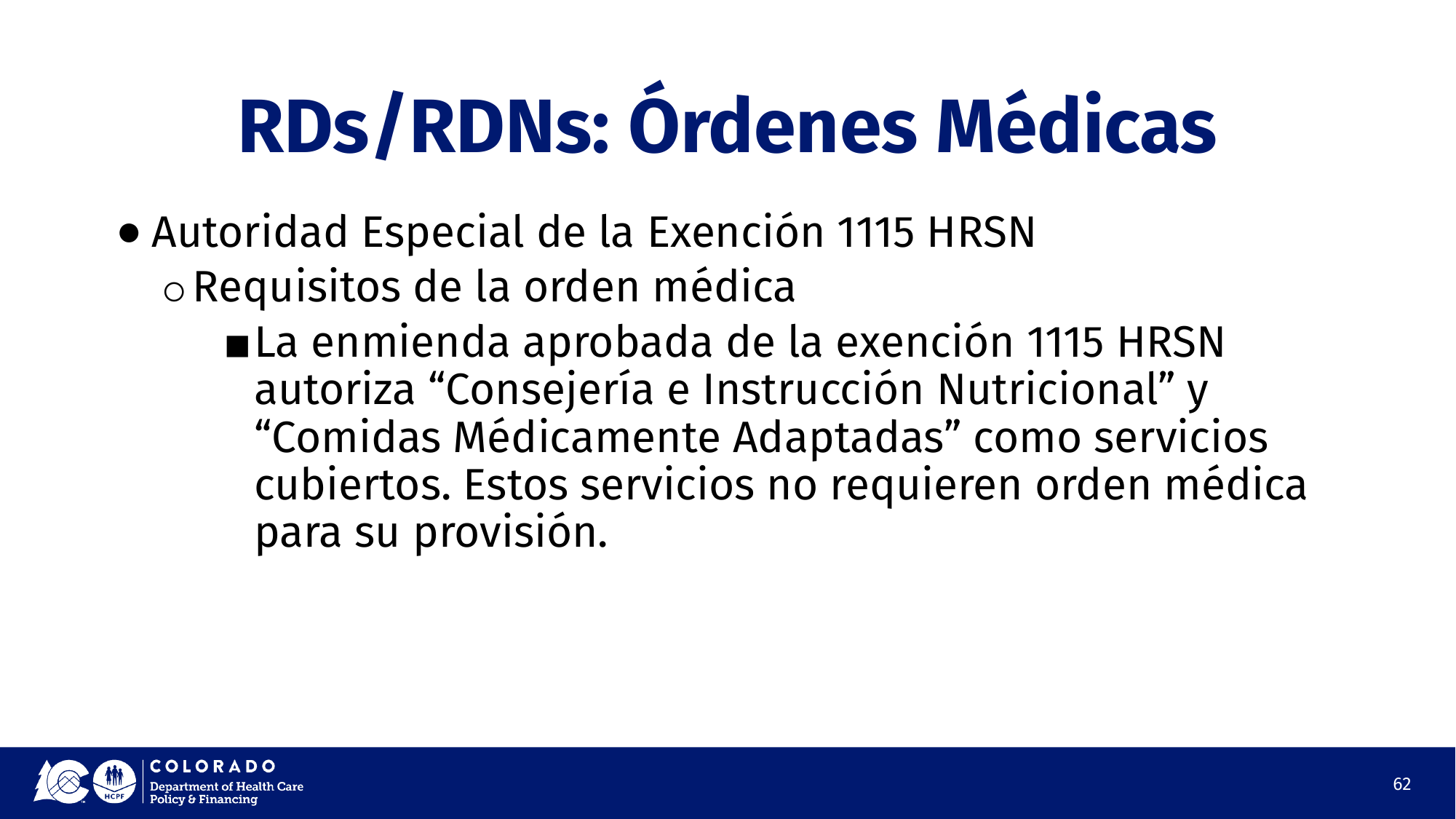

# RDs/RDNs: Órdenes Médicas
Autoridad Especial de la Exención 1115 HRSN
Requisitos de la orden médica
La enmienda aprobada de la exención 1115 HRSN autoriza “Consejería e Instrucción Nutricional” y “Comidas Médicamente Adaptadas” como servicios cubiertos. Estos servicios no requieren orden médica para su provisión.

62